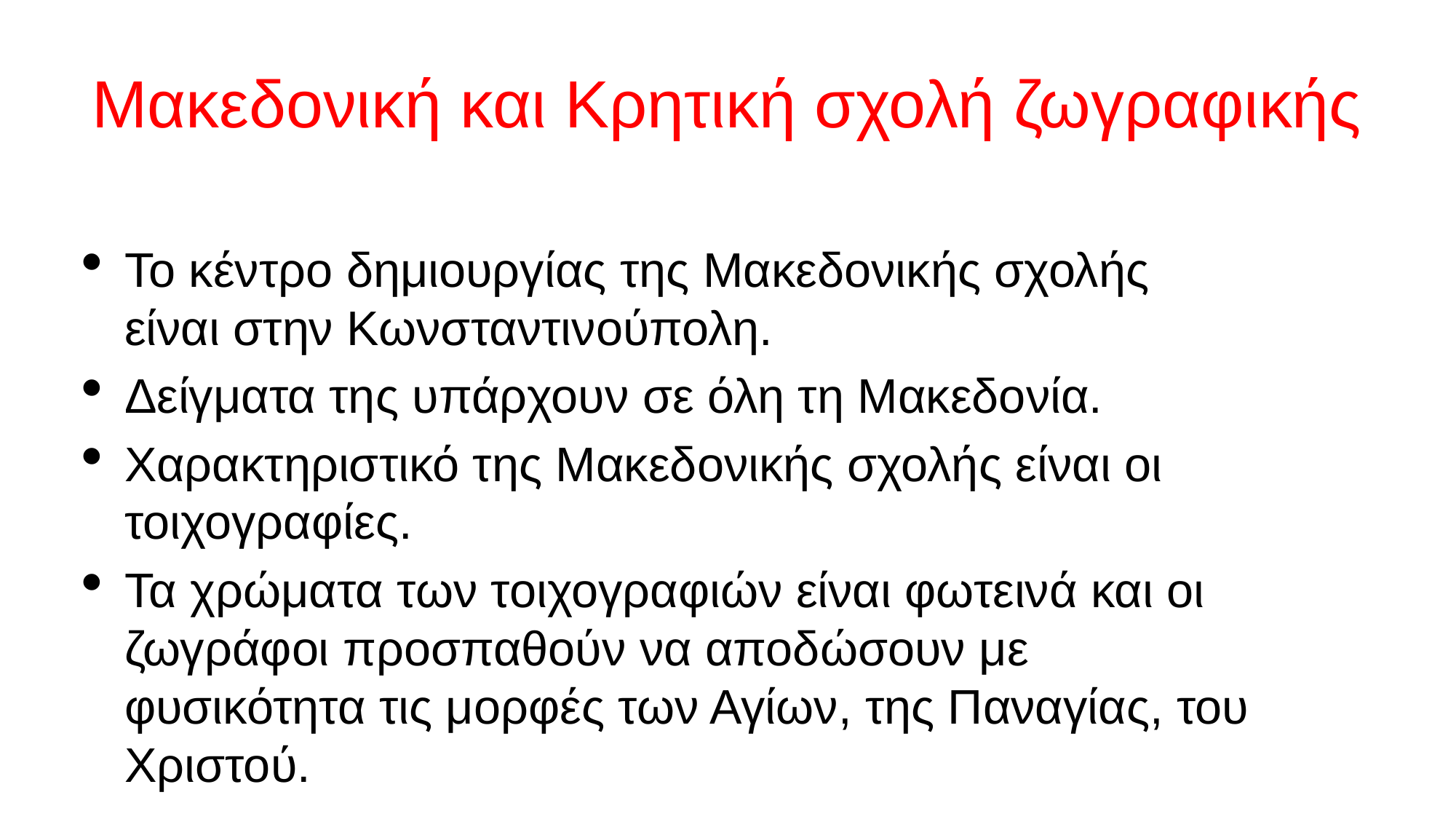

# Μακεδονική και Κρητική σχολή ζωγραφικής
Το κέντρο δημιουργίας της Μακεδονικής σχολής είναι στην Κωνσταντινούπολη.
Δείγματα της υπάρχουν σε όλη τη Μακεδονία.
Χαρακτηριστικό της Μακεδονικής σχολής είναι οι τοιχογραφίες.
Τα χρώματα των τοιχογραφιών είναι φωτεινά και οι ζωγράφοι προσπαθούν να αποδώσουν με φυσικότητα τις μορφές των Αγίων, της Παναγίας, του Χριστού.